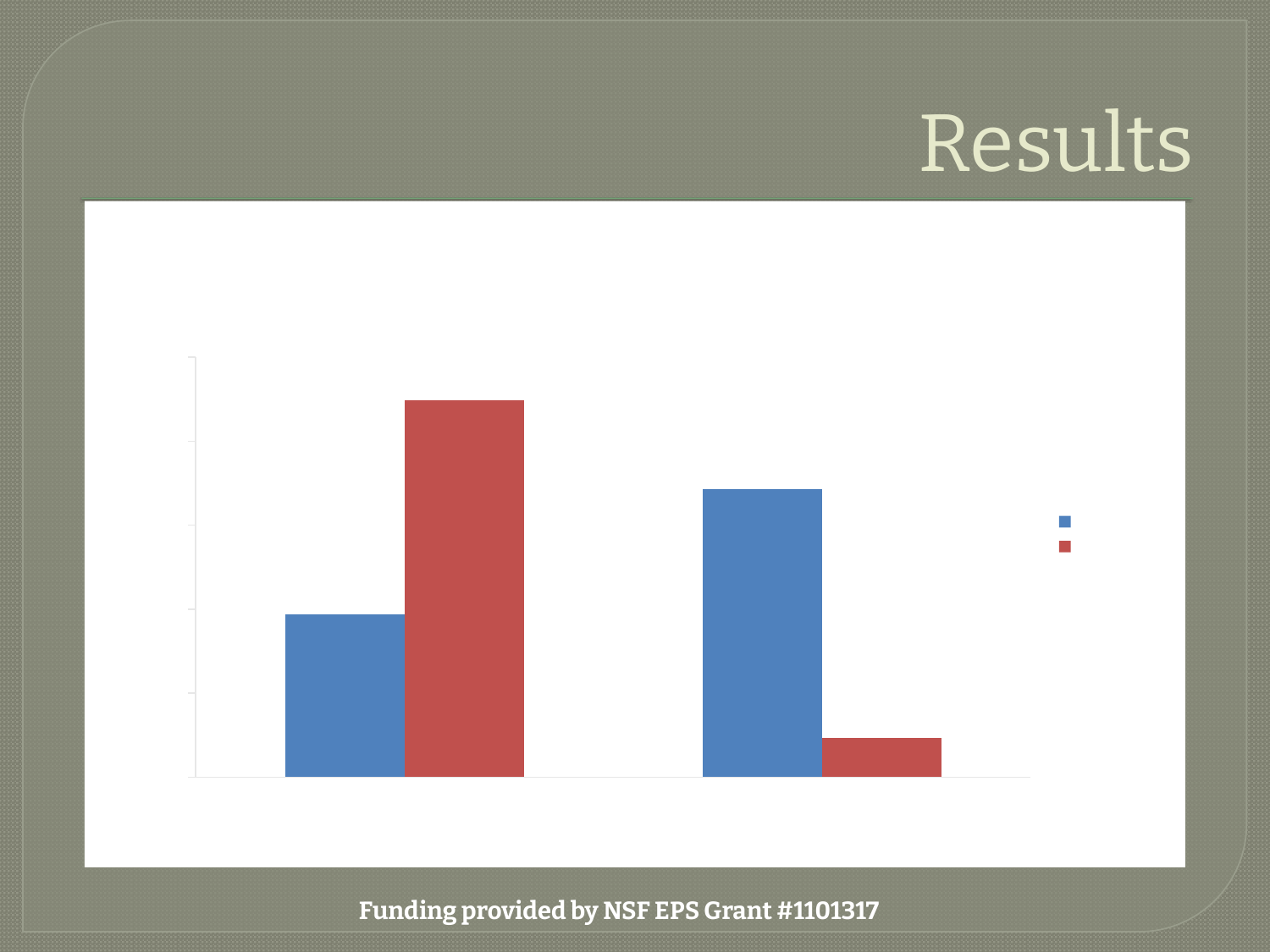

# Results

### Chart: Benthic machroinvertebrates density
Limón River vs Yunes River
2016

| Category | Limon River | Yunes River |
|---|---|---|
| Aug | 0.967654253873335 | 2.2425032594524117 |
| Nov | 1.712720936021907 | 0.23214097288171362 |
Funding provided by NSF EPS Grant #1101317